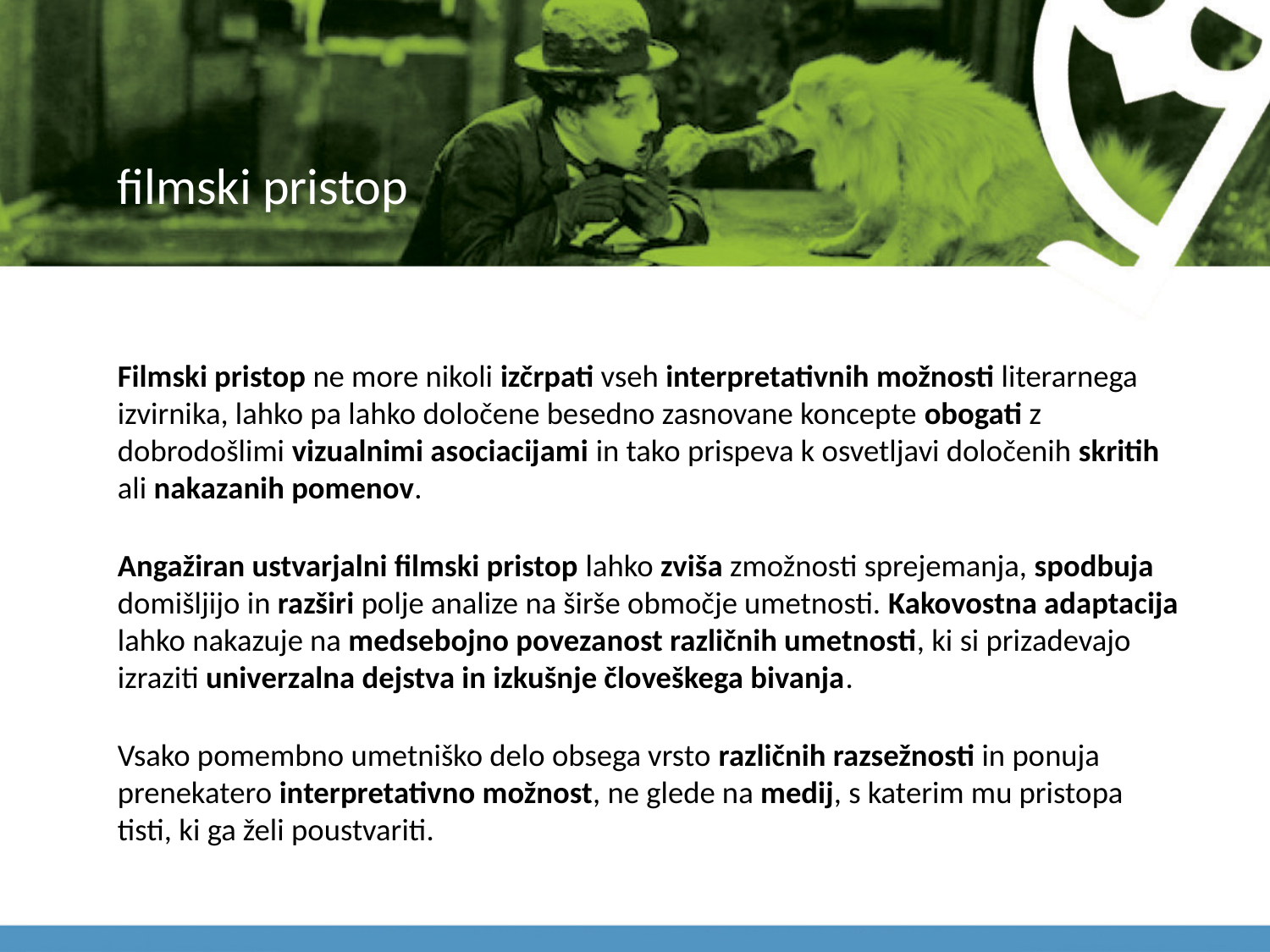

# filmski pristop

Filmski pristop ne more nikoli izčrpati vseh interpretativnih možnosti literarnega izvirnika, lahko pa lahko določene besedno zasnovane koncepte obogati z dobrodošlimi vizualnimi asociacijami in tako prispeva k osvetljavi določenih skritih ali nakazanih pomenov.

Angažiran ustvarjalni filmski pristop lahko zviša zmožnosti sprejemanja, spodbuja domišljijo in razširi polje analize na širše območje umetnosti. Kakovostna adaptacija lahko nakazuje na medsebojno povezanost različnih umetnosti, ki si prizadevajo izraziti univerzalna dejstva in izkušnje človeškega bivanja.

Vsako pomembno umetniško delo obsega vrsto različnih razsežnosti in ponuja prenekatero interpretativno možnost, ne glede na medij, s katerim mu pristopa tisti, ki ga želi poustvariti.